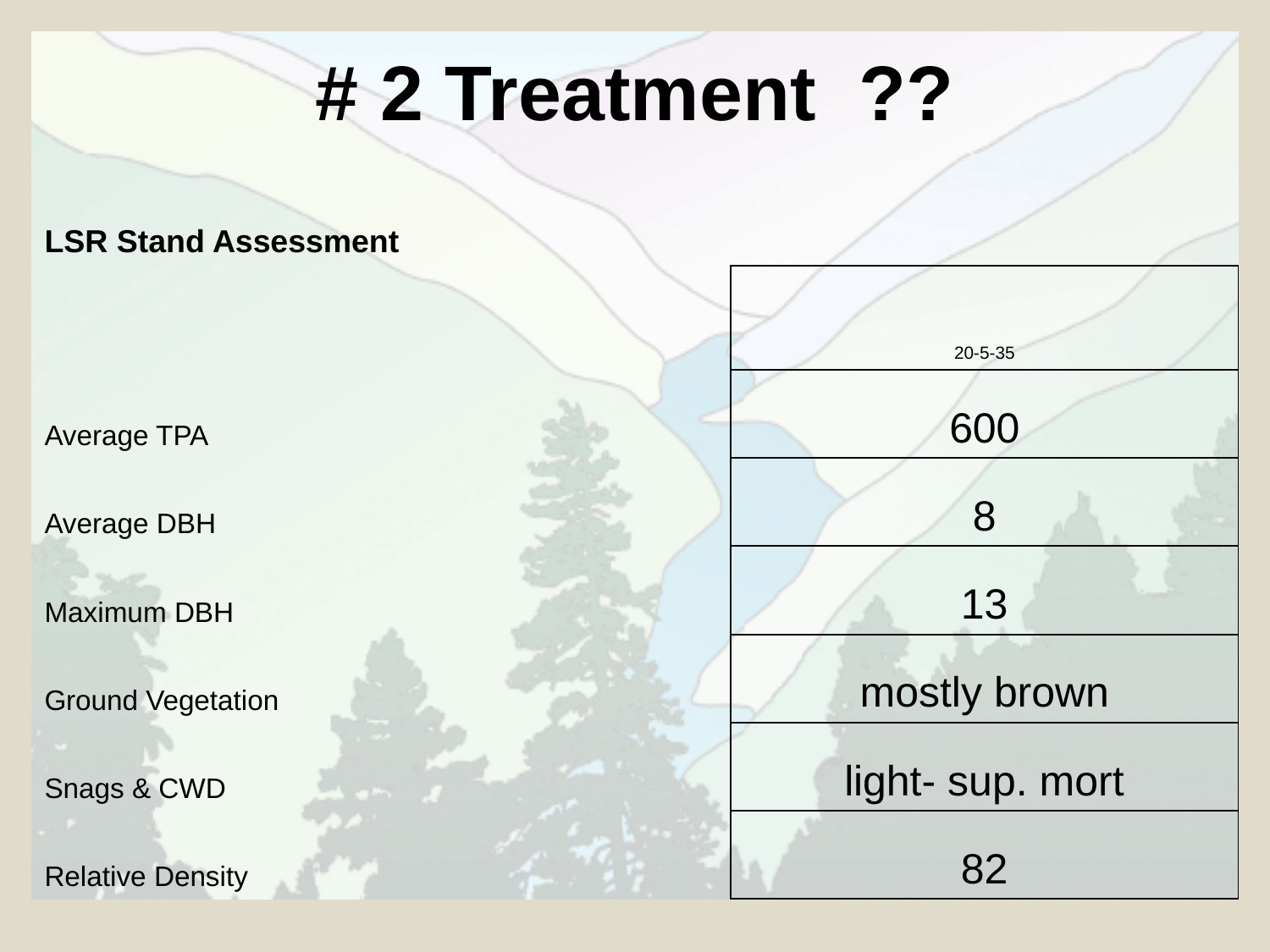

# # 2 Treatment  ??
| LSR Stand Assessment |  |
| --- | --- |
|  | 20-5-35 |
| Average TPA | 600 |
| Average DBH | 8 |
| Maximum DBH | 13 |
| Ground Vegetation | mostly brown |
| Snags & CWD | light- sup. mort |
| Relative Density | 82 |